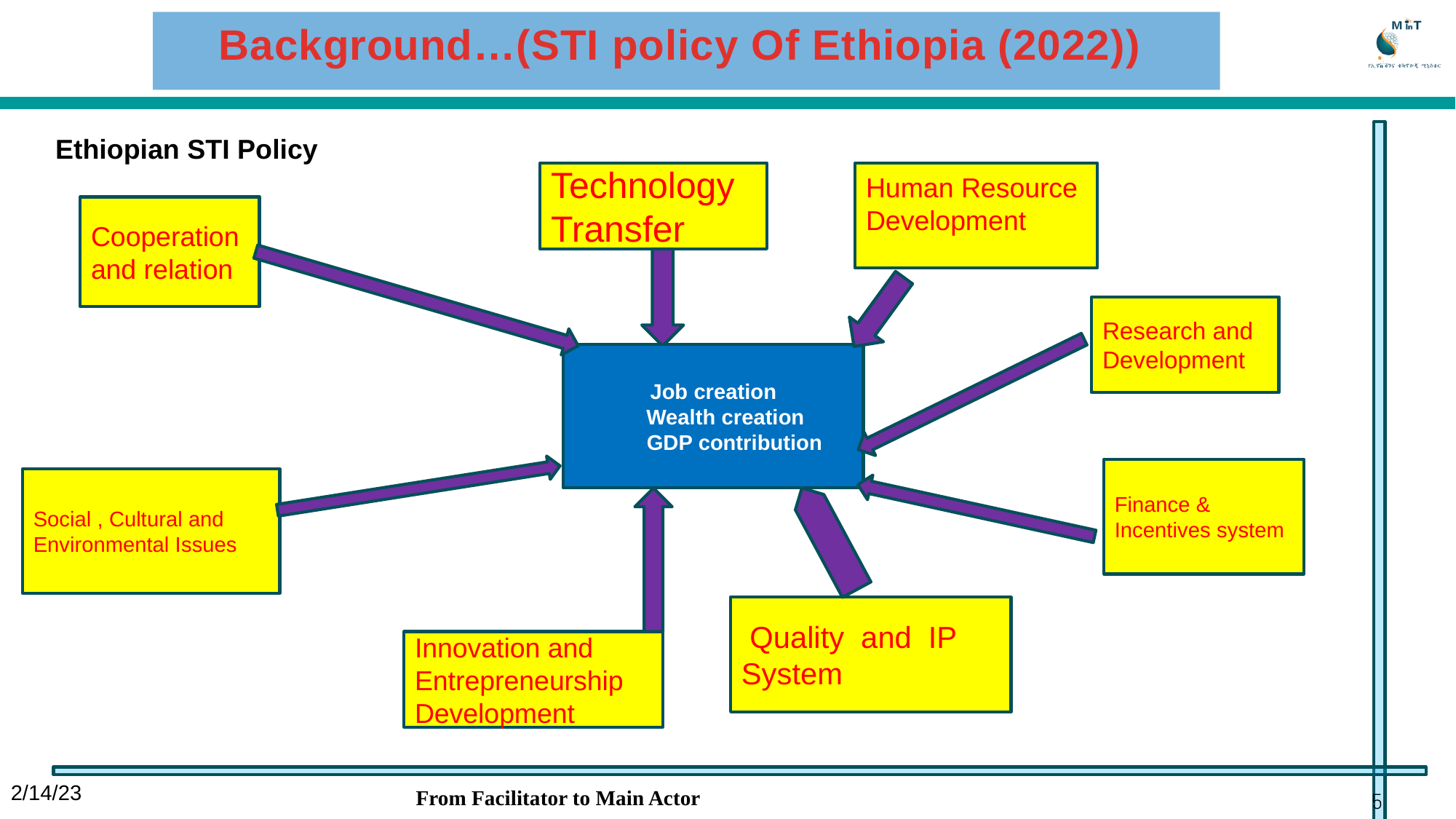

Background…(STI policy Of Ethiopia (2022))
Ethiopian STI Policy
Technology Transfer
Human Resource Development

Cooperation and relation

Research and Development
 Job creation
     Wealth creation
       GDP contribution

Finance & Incentives system
Social , Cultural and Environmental Issues

 Quality  and  IP System
Innovation and Entrepreneurship Development

2/14/23
                         From Facilitator to Main Actor
5